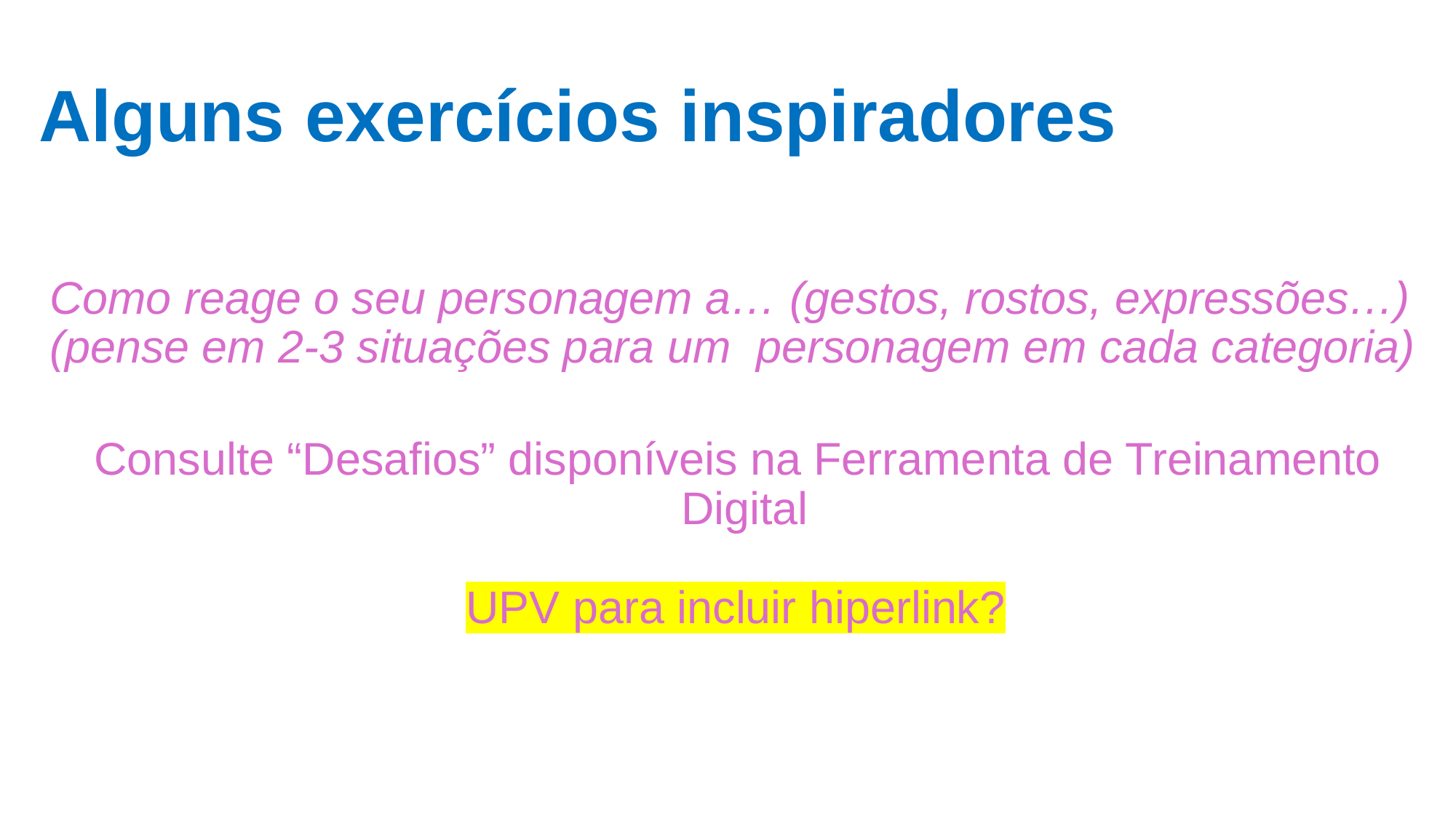

# Alguns exercícios inspiradores

Como reage o seu personagem a… (gestos, rostos, expressões…) (pense em 2-3 situações para um  personagem em cada categoria)

Consulte “Desafios” disponíveis na Ferramenta de Treinamento Digital

UPV para incluir hiperlink?